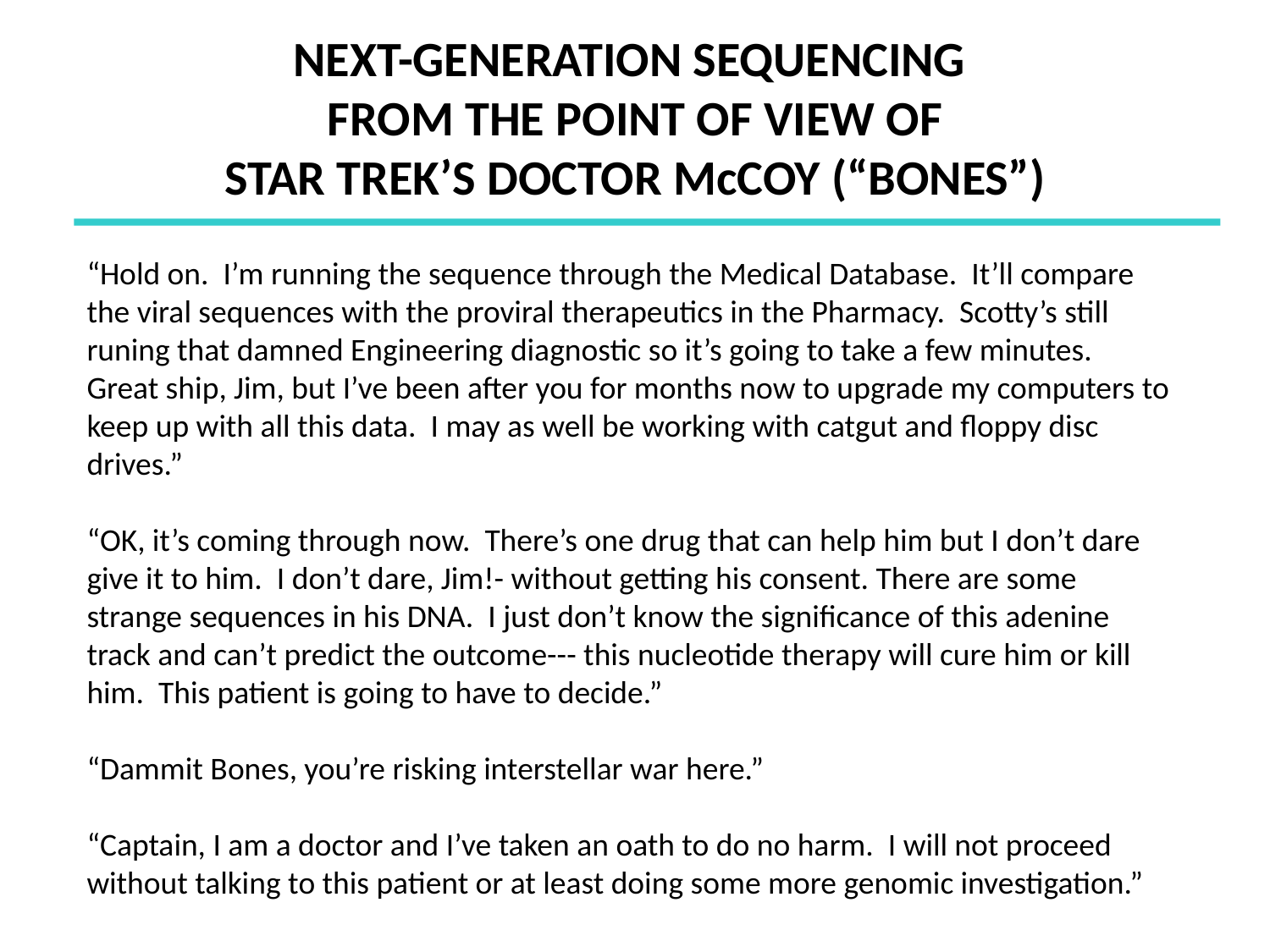

NEXT-GENERATION SEQUENCING
FROM THE POINT OF VIEW OF
STAR TREK’S DOCTOR McCOY (“BONES”)

“Hold on.  I’m running the sequence through the Medical Database.  It’ll compare the viral sequences with the proviral therapeutics in the Pharmacy.  Scotty’s still runing that damned Engineering diagnostic so it’s going to take a few minutes.  Great ship, Jim, but I’ve been after you for months now to upgrade my computers to keep up with all this data.  I may as well be working with catgut and floppy disc drives.”

“OK, it’s coming through now.  There’s one drug that can help him but I don’t dare give it to him.  I don’t dare, Jim!- without getting his consent. There are some strange sequences in his DNA.  I just don’t know the significance of this adenine track and can’t predict the outcome--- this nucleotide therapy will cure him or kill him.  This patient is going to have to decide.”

“Dammit Bones, you’re risking interstellar war here.”

“Captain, I am a doctor and I’ve taken an oath to do no harm.  I will not proceed without talking to this patient or at least doing some more genomic investigation.”